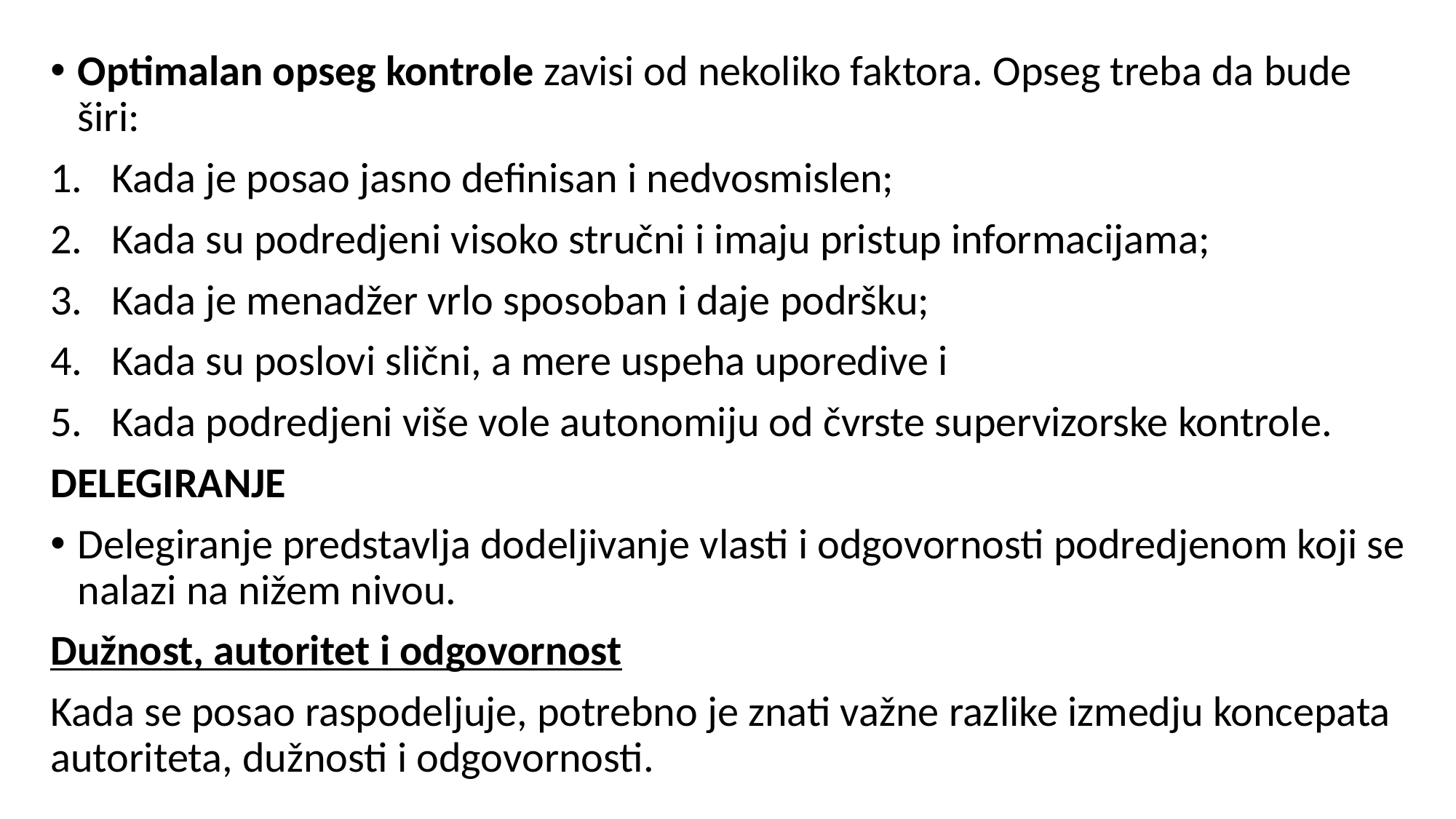

Optimalan opseg kontrole zavisi od nekoliko faktora. Opseg treba da bude širi:
Kada je posao jasno definisan i nedvosmislen;
Kada su podredjeni visoko stručni i imaju pristup informacijama;
Kada je menadžer vrlo sposoban i daje podršku;
Kada su poslovi slični, a mere uspeha uporedive i
Kada podredjeni više vole autonomiju od čvrste supervizorske kontrole.
DELEGIRANJE
Delegiranje predstavlja dodeljivanje vlasti i odgovornosti podredjenom koji se nalazi na nižem nivou.
Dužnost, autoritet i odgovornost
Kada se posao raspodeljuje, potrebno je znati važne razlike izmedju koncepata autoriteta, dužnosti i odgovornosti.

#